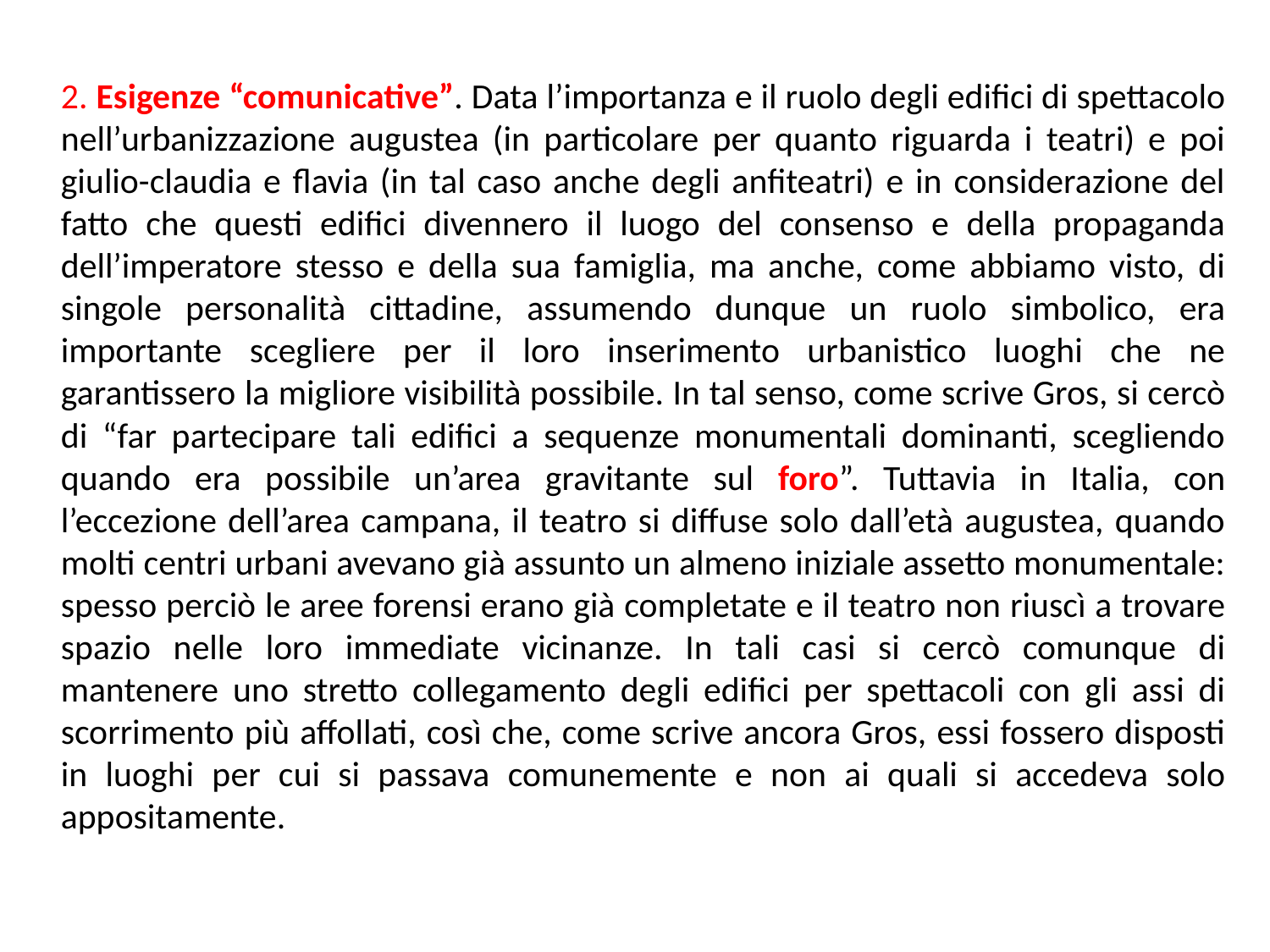

2. Esigenze “comunicative”. Data l’importanza e il ruolo degli edifici di spettacolo nell’urbanizzazione augustea (in particolare per quanto riguarda i teatri) e poi giulio-claudia e flavia (in tal caso anche degli anfiteatri) e in considerazione del fatto che questi edifici divennero il luogo del consenso e della propaganda dell’imperatore stesso e della sua famiglia, ma anche, come abbiamo visto, di singole personalità cittadine, assumendo dunque un ruolo simbolico, era importante scegliere per il loro inserimento urbanistico luoghi che ne garantissero la migliore visibilità possibile. In tal senso, come scrive Gros, si cercò di “far partecipare tali edifici a sequenze monumentali dominanti, scegliendo quando era possibile un’area gravitante sul foro”. Tuttavia in Italia, con l’eccezione dell’area campana, il teatro si diffuse solo dall’età augustea, quando molti centri urbani avevano già assunto un almeno iniziale assetto monumentale: spesso perciò le aree forensi erano già completate e il teatro non riuscì a trovare spazio nelle loro immediate vicinanze. In tali casi si cercò comunque di mantenere uno stretto collegamento degli edifici per spettacoli con gli assi di scorrimento più affollati, così che, come scrive ancora Gros, essi fossero disposti in luoghi per cui si passava comunemente e non ai quali si accedeva solo appositamente.